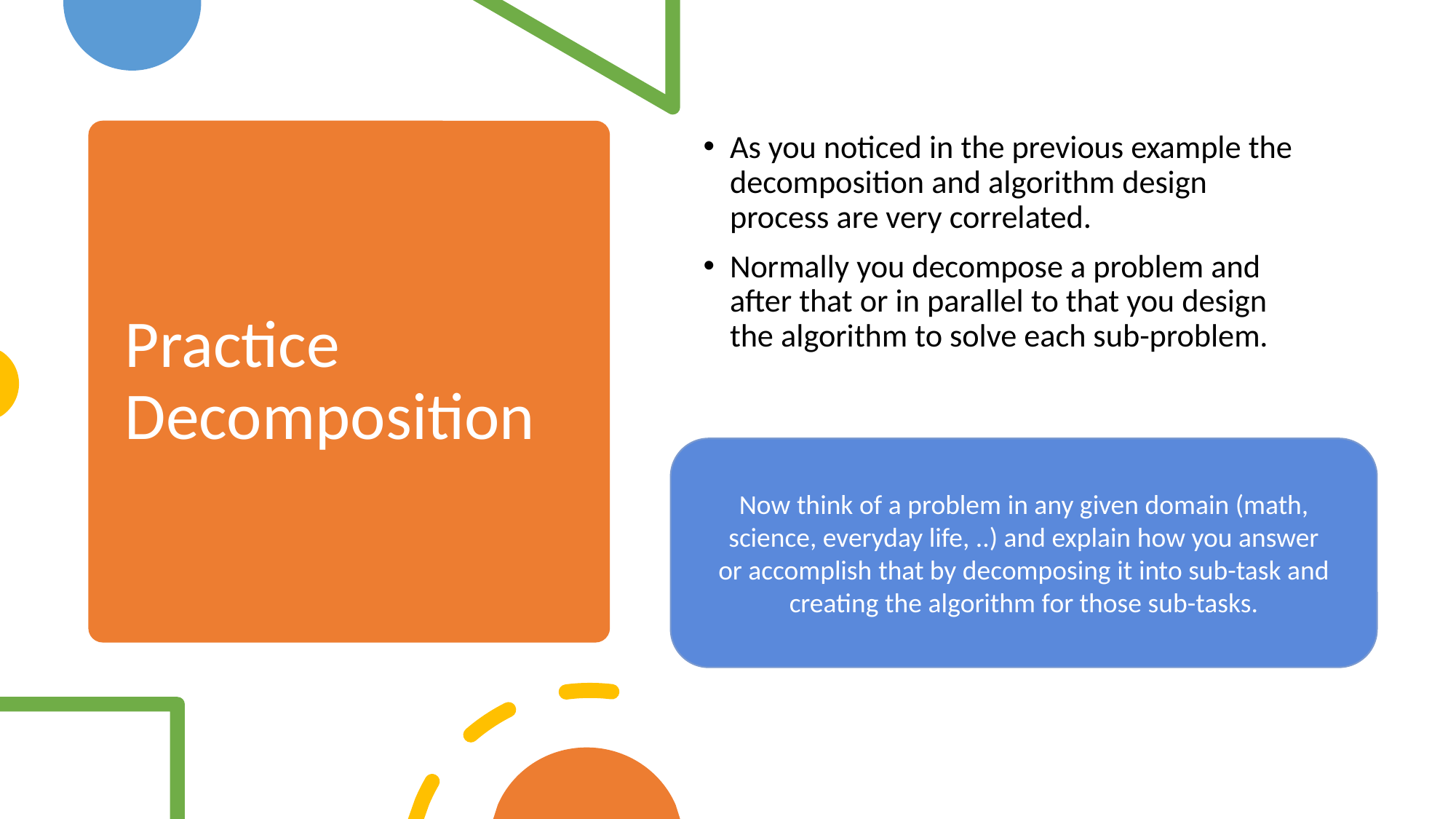

As you noticed in the previous example the decomposition and algorithm design process are very correlated.
Normally you decompose a problem and after that or in parallel to that you design the algorithm to solve each sub-problem.
# Practice Decomposition

Now think of a problem in any given domain (math, science, everyday life, ..) and explain how you answer or accomplish that by decomposing it into sub-task and creating the algorithm for those sub-tasks.